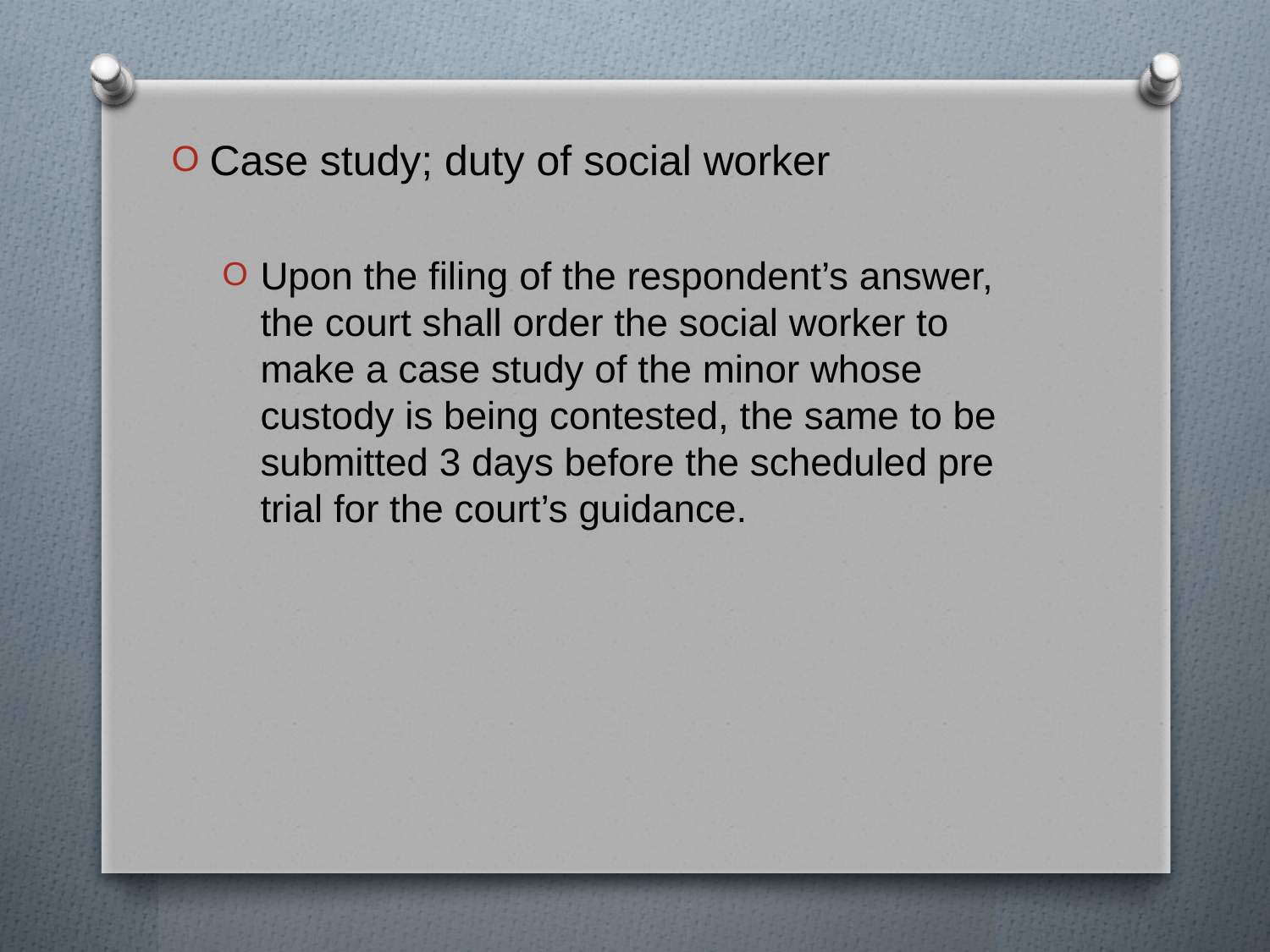

Case study; duty of social worker

Upon the filing of the respondent’s answer, the court shall order the social worker to make a case study of the minor whose custody is being contested, the same to be submitted 3 days before the scheduled pre trial for the court’s guidance.